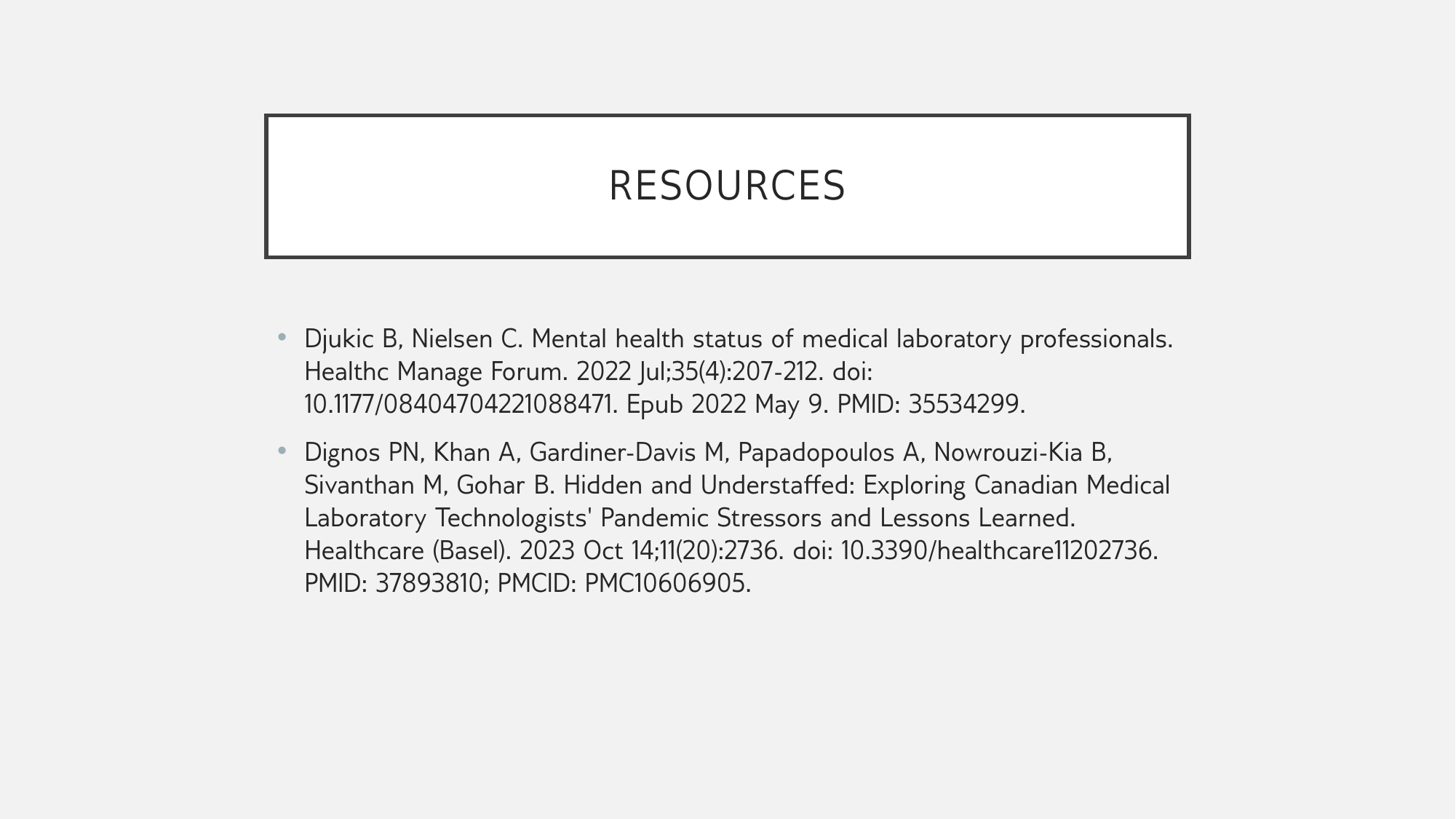

# resources
Djukic B, Nielsen C. Mental health status of medical laboratory professionals. Healthc Manage Forum. 2022 Jul;35(4):207-212. doi: 10.1177/08404704221088471. Epub 2022 May 9. PMID: 35534299.
Dignos PN, Khan A, Gardiner-Davis M, Papadopoulos A, Nowrouzi-Kia B, Sivanthan M, Gohar B. Hidden and Understaffed: Exploring Canadian Medical Laboratory Technologists' Pandemic Stressors and Lessons Learned. Healthcare (Basel). 2023 Oct 14;11(20):2736. doi: 10.3390/healthcare11202736. PMID: 37893810; PMCID: PMC10606905.